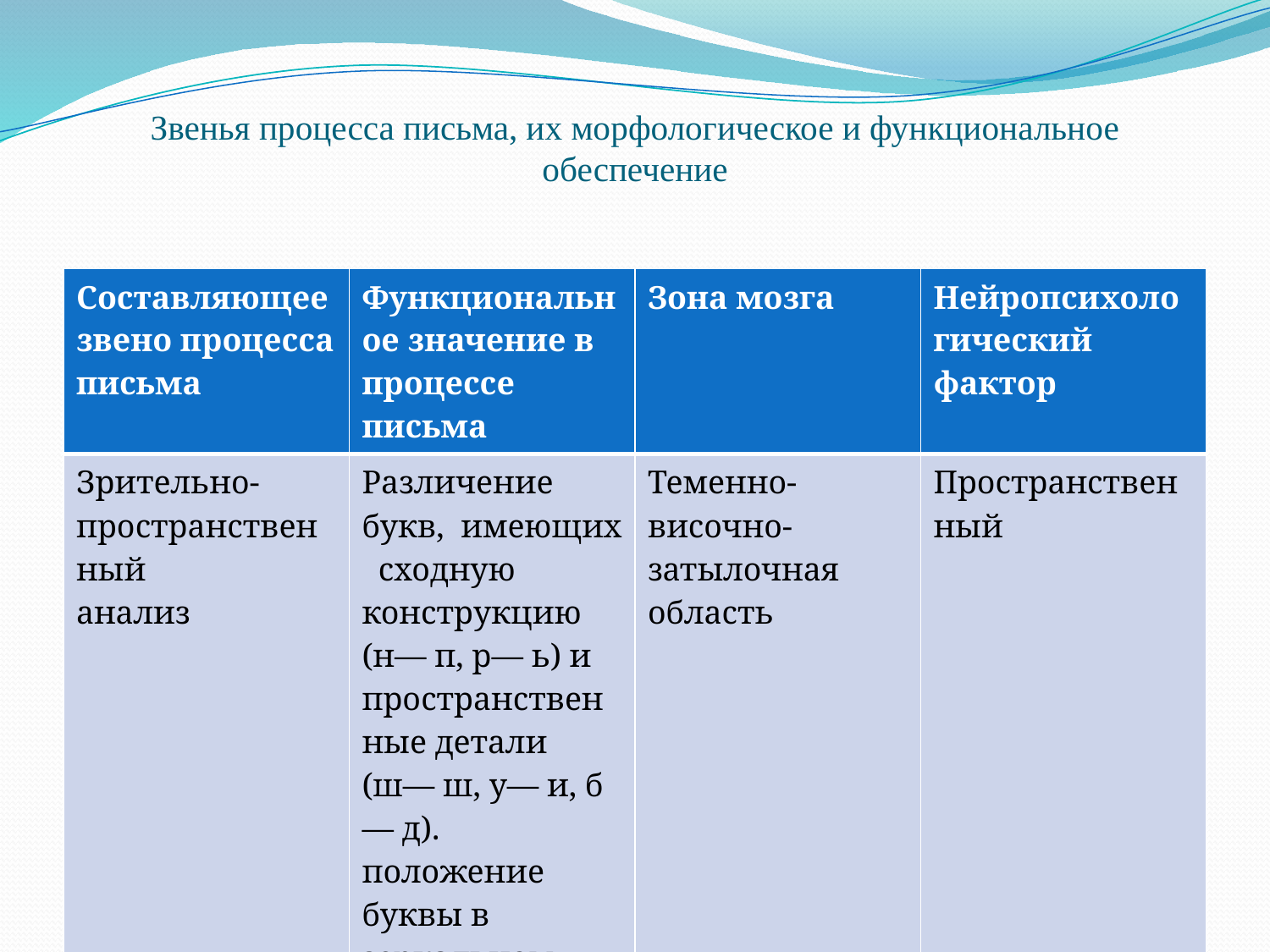

# Звенья процесса письма, их морфологическое и функциональное обеспечение
| Составляющее звено процесса письма | Функциональное значение в процессе письма | Зона мозга | Нейропсихоло гиче­ский фактор |
| --- | --- | --- | --- |
| Зрительно-пространствен ный анализ | Различение букв, имеющих сходную конструкцию (н— п, р— ь) и пространственные детали (ш— ш, у— и, б— д). положение буквы в зеркальном пространстве | Теменно-височно-затылочная область | Пространствен ный |